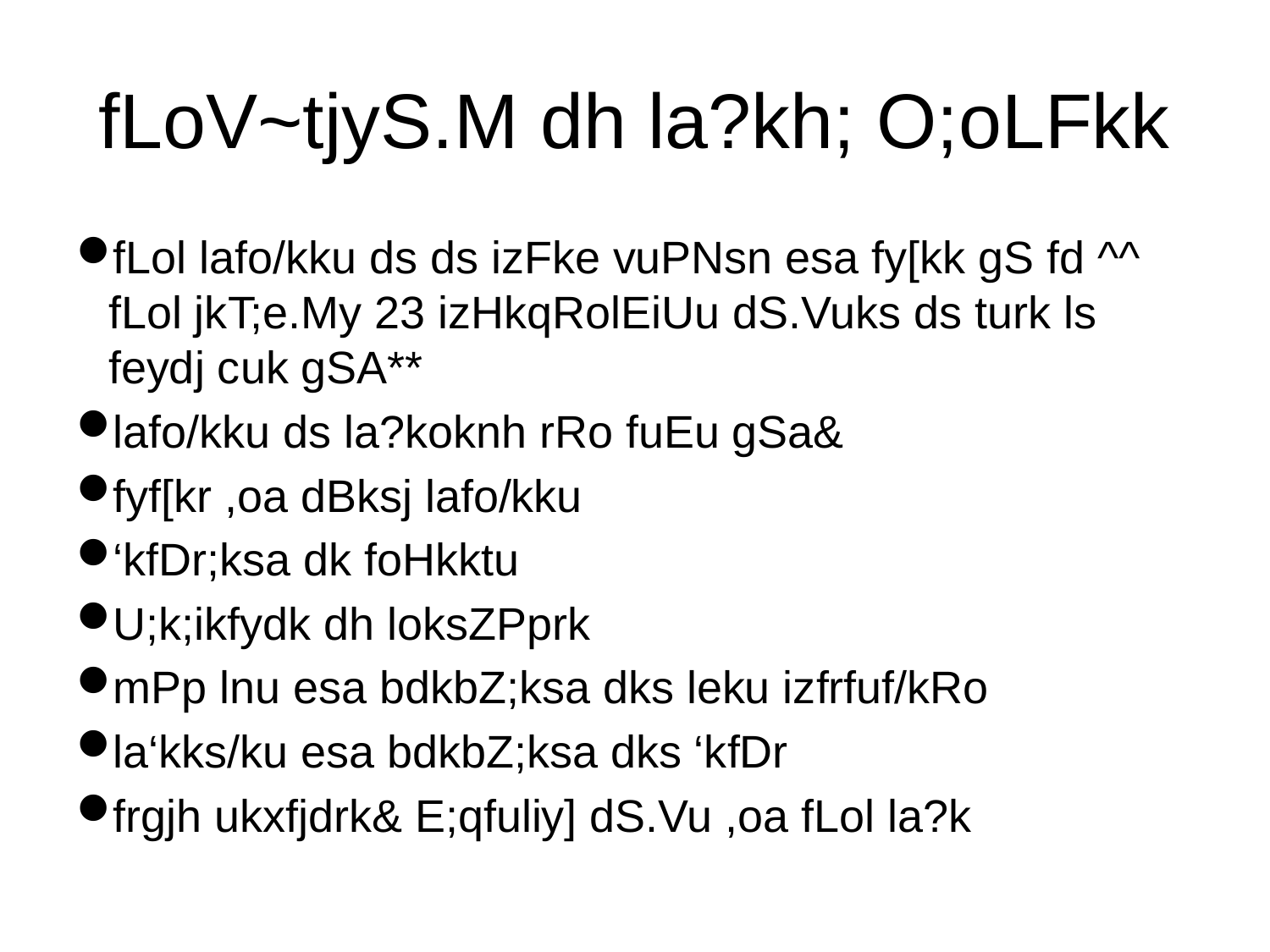

# fLoV~tjyS.M dh la?kh; O;oLFkk
fLol lafo/kku ds ds izFke vuPNsn esa fy[kk gS fd ^^ fLol jkT;e.My 23 izHkqRolEiUu dS.Vuks ds turk ls feydj cuk gSA**
lafo/kku ds la?koknh rRo fuEu gSa&
fyf[kr ,oa dBksj lafo/kku
‘kfDr;ksa dk foHkktu
U;k;ikfydk dh loksZPprk
mPp lnu esa bdkbZ;ksa dks leku izfrfuf/kRo
la‘kks/ku esa bdkbZ;ksa dks ‘kfDr
frgjh ukxfjdrk& E;qfuliy] dS.Vu ,oa fLol la?k